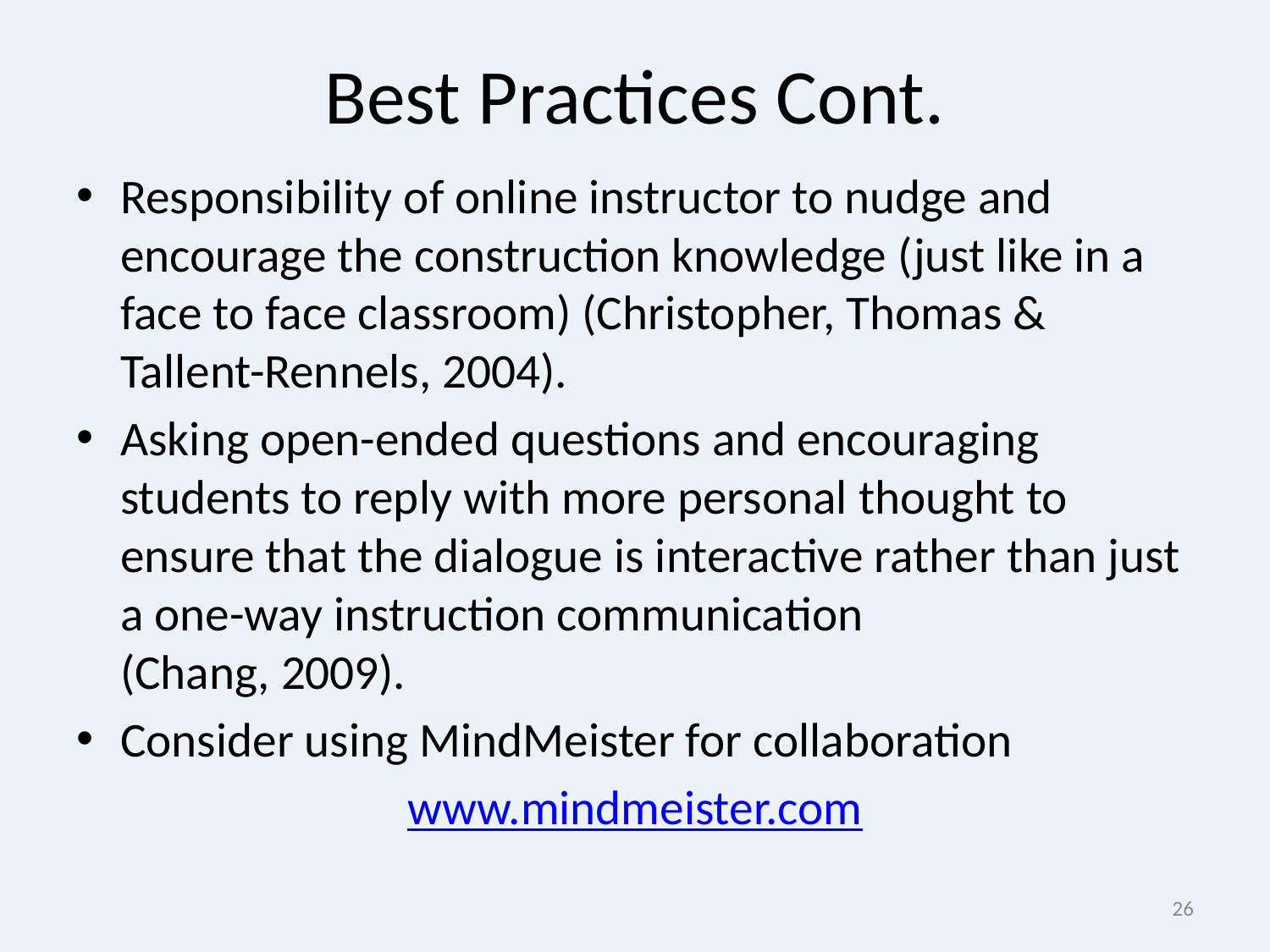

# Best Practices Cont.
Responsibility of online instructor to nudge and encourage the construction knowledge (just like in a face to face classroom) (Christopher, Thomas & Tallent-Rennels, 2004).
Asking open-ended questions and encouraging students to reply with more personal thought to ensure that the dialogue is interactive rather than just a one-way instruction communication
(Chang, 2009).
Consider using MindMeister for collaboration
www.mindmeister.com

26